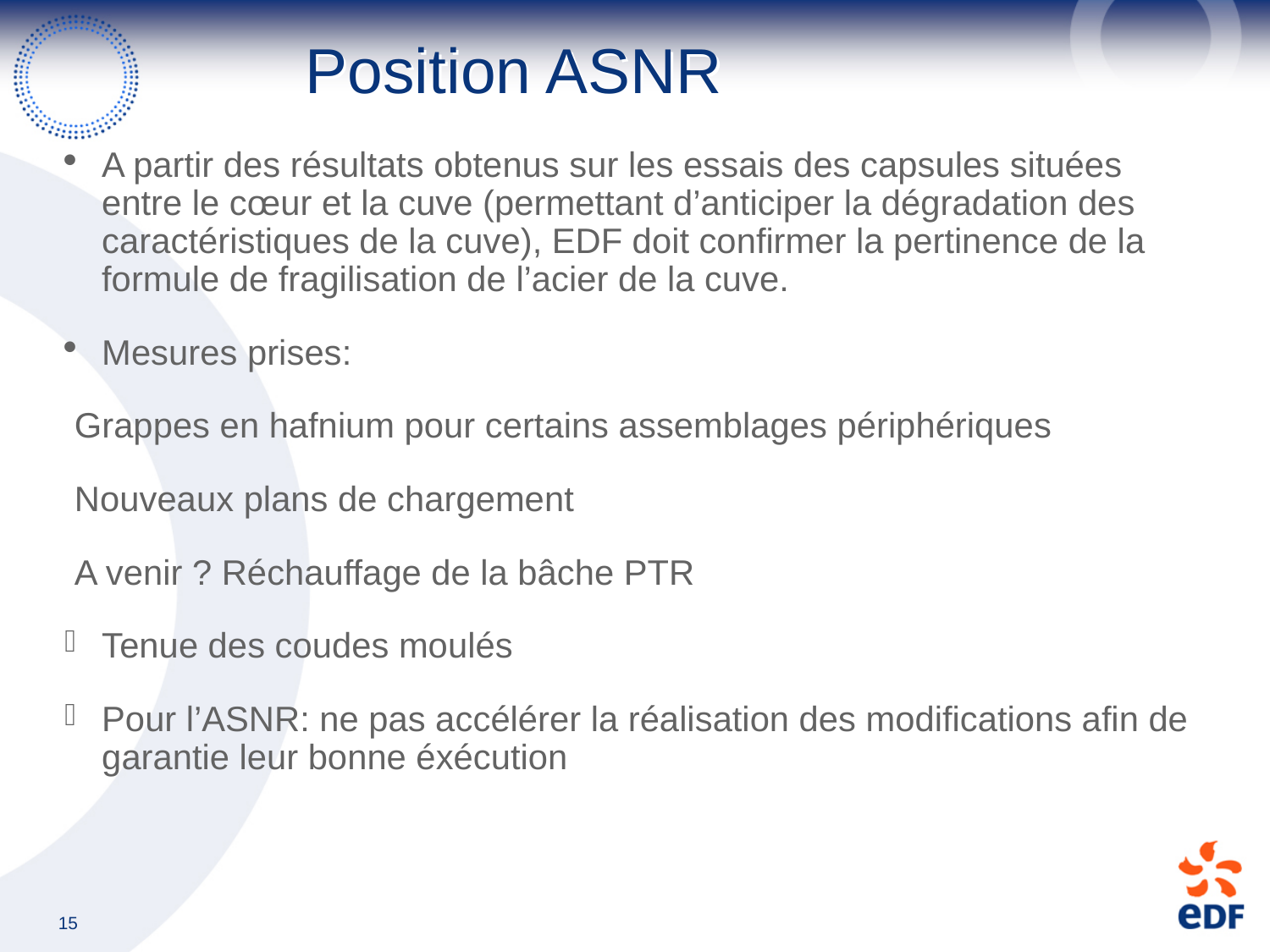

# Position ASNR
A partir des résultats obtenus sur les essais des capsules situées entre le cœur et la cuve (permettant d’anticiper la dégradation des caractéristiques de la cuve), EDF doit confirmer la pertinence de la formule de fragilisation de l’acier de la cuve.
Mesures prises:
 Grappes en hafnium pour certains assemblages périphériques
 Nouveaux plans de chargement
 A venir ? Réchauffage de la bâche PTR
Tenue des coudes moulés
Pour l’ASNR: ne pas accélérer la réalisation des modifications afin de garantie leur bonne éxécution

15